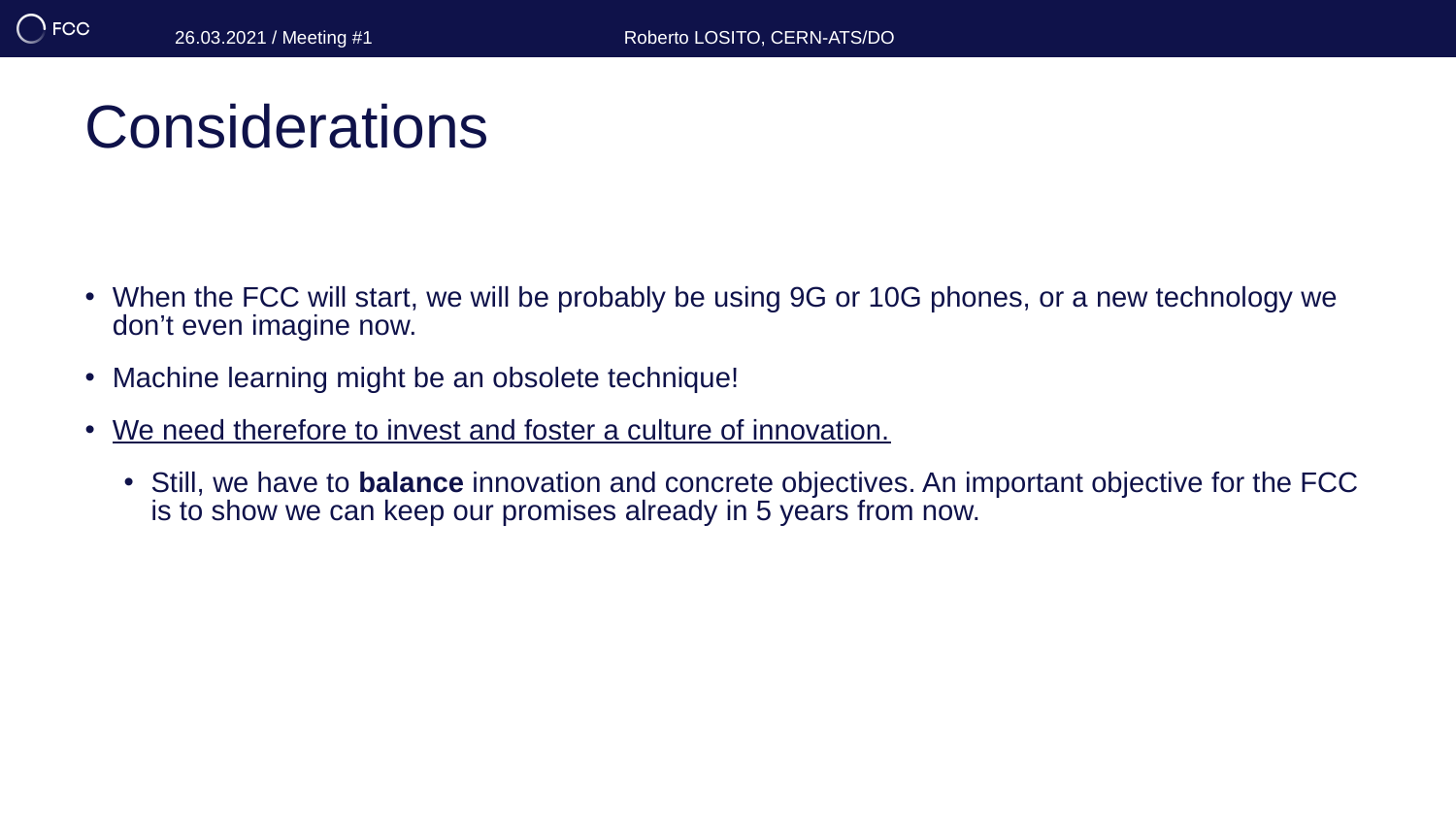

26.03.2021 / Meeting #1
Roberto LOSITO, CERN-ATS/DO
# Considerations
When the FCC will start, we will be probably be using 9G or 10G phones, or a new technology we don’t even imagine now.
Machine learning might be an obsolete technique!
We need therefore to invest and foster a culture of innovation.
Still, we have to balance innovation and concrete objectives. An important objective for the FCC is to show we can keep our promises already in 5 years from now.